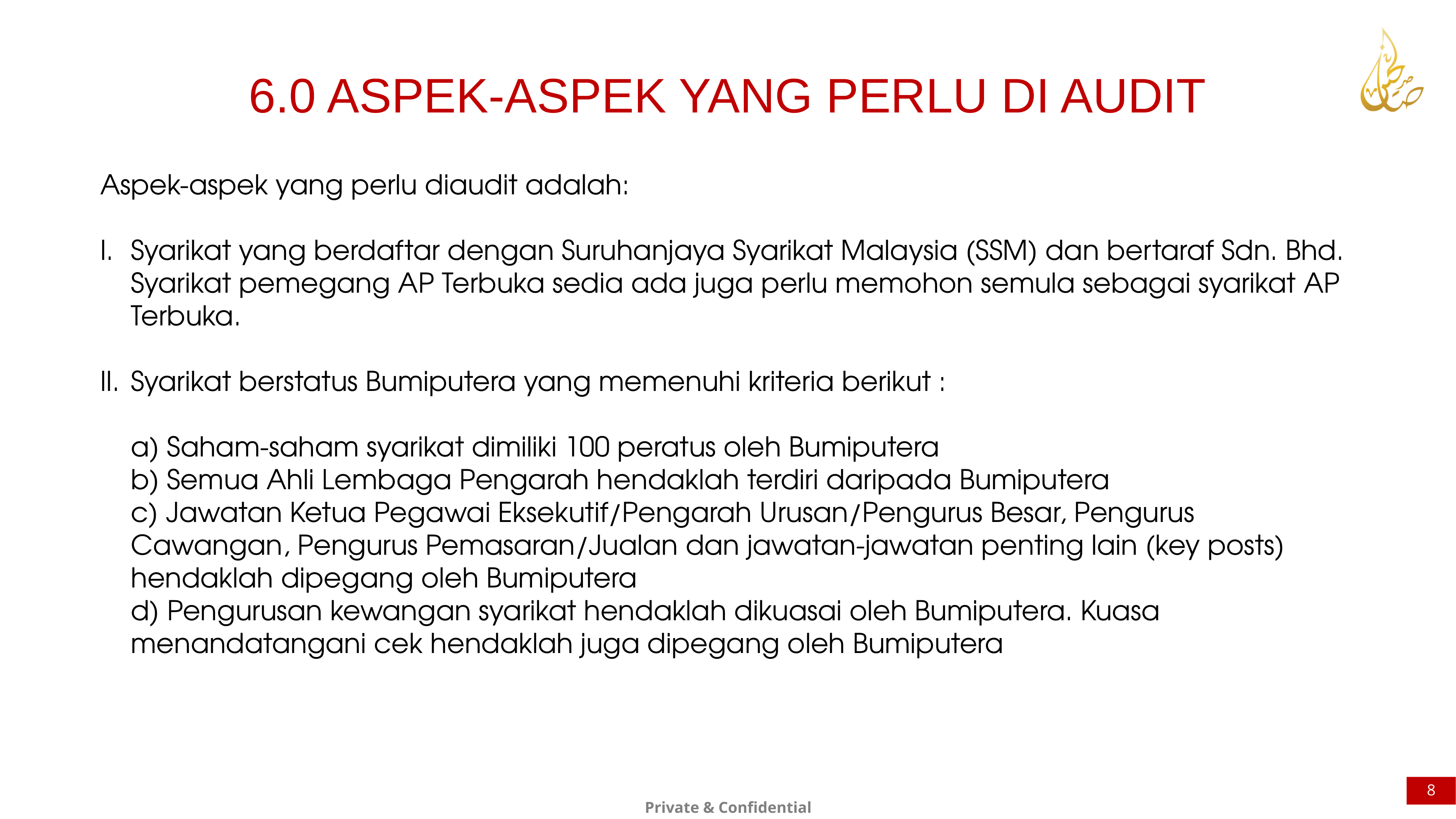

6.0 ASPEK-ASPEK YANG PERLU DI AUDIT

Aspek-aspek yang perlu diaudit adalah:

Syarikat yang berdaftar dengan Suruhanjaya Syarikat Malaysia (SSM) dan bertaraf Sdn. Bhd. Syarikat pemegang AP Terbuka sedia ada juga perlu memohon semula sebagai syarikat AP Terbuka.

Syarikat berstatus Bumiputera yang memenuhi kriteria berikut :
a) Saham-saham syarikat dimiliki 100 peratus oleh Bumiputera
b) Semua Ahli Lembaga Pengarah hendaklah terdiri daripada Bumiputera
c) Jawatan Ketua Pegawai Eksekutif/Pengarah Urusan/Pengurus Besar, Pengurus Cawangan, Pengurus Pemasaran/Jualan dan jawatan-jawatan penting lain (key posts) hendaklah dipegang oleh Bumiputera
d) Pengurusan kewangan syarikat hendaklah dikuasai oleh Bumiputera. Kuasa menandatangani cek hendaklah juga dipegang oleh Bumiputera

8